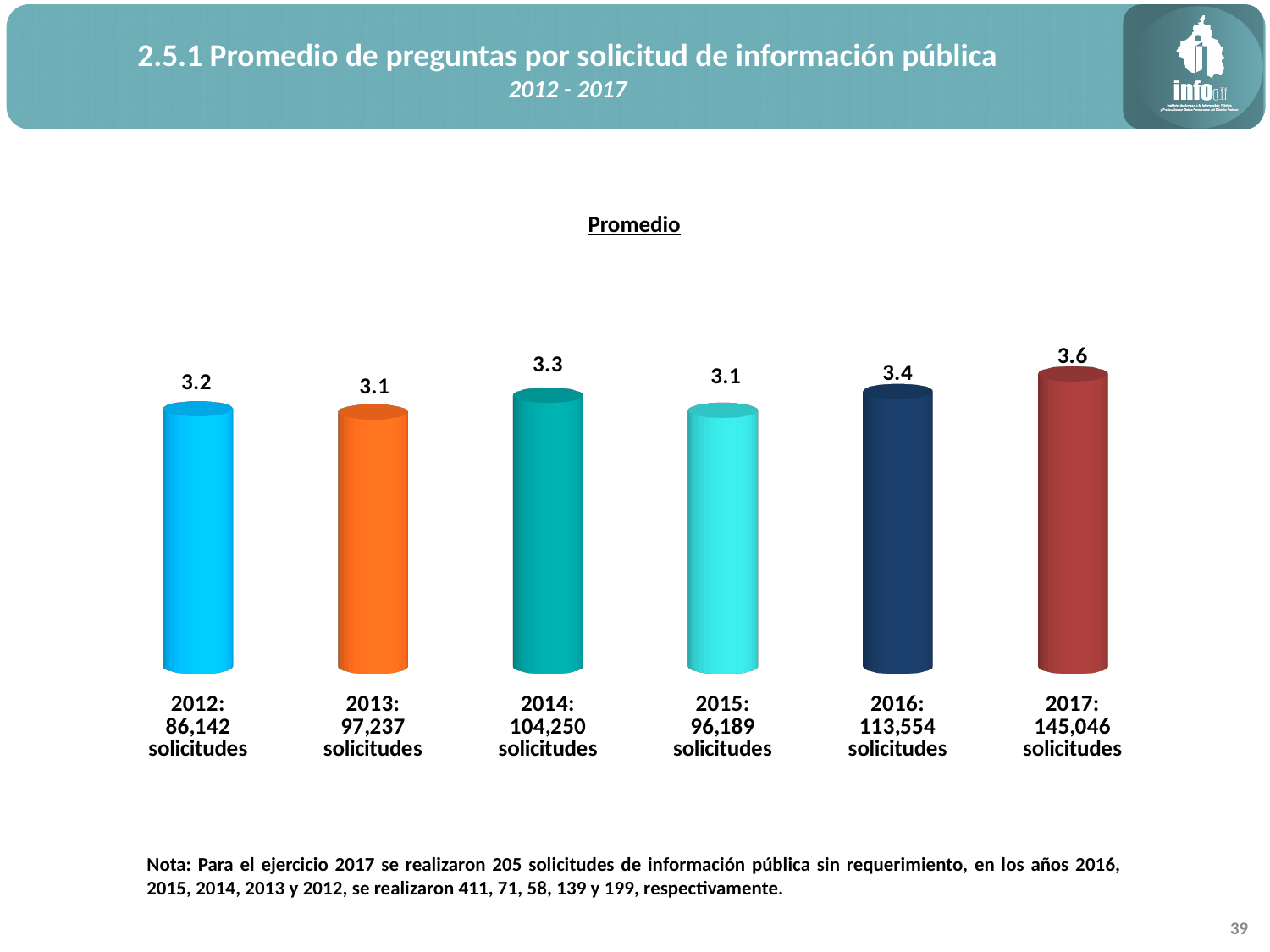

2.5.1 Promedio de preguntas por solicitud de información pública
2012 - 2017
Promedio

[unsupported chart]

Nota: Para el ejercicio 2017 se realizaron 205 solicitudes de información pública sin requerimiento, en los años 2016, 2015, 2014, 2013 y 2012, se realizaron 411, 71, 58, 139 y 199, respectivamente.
39